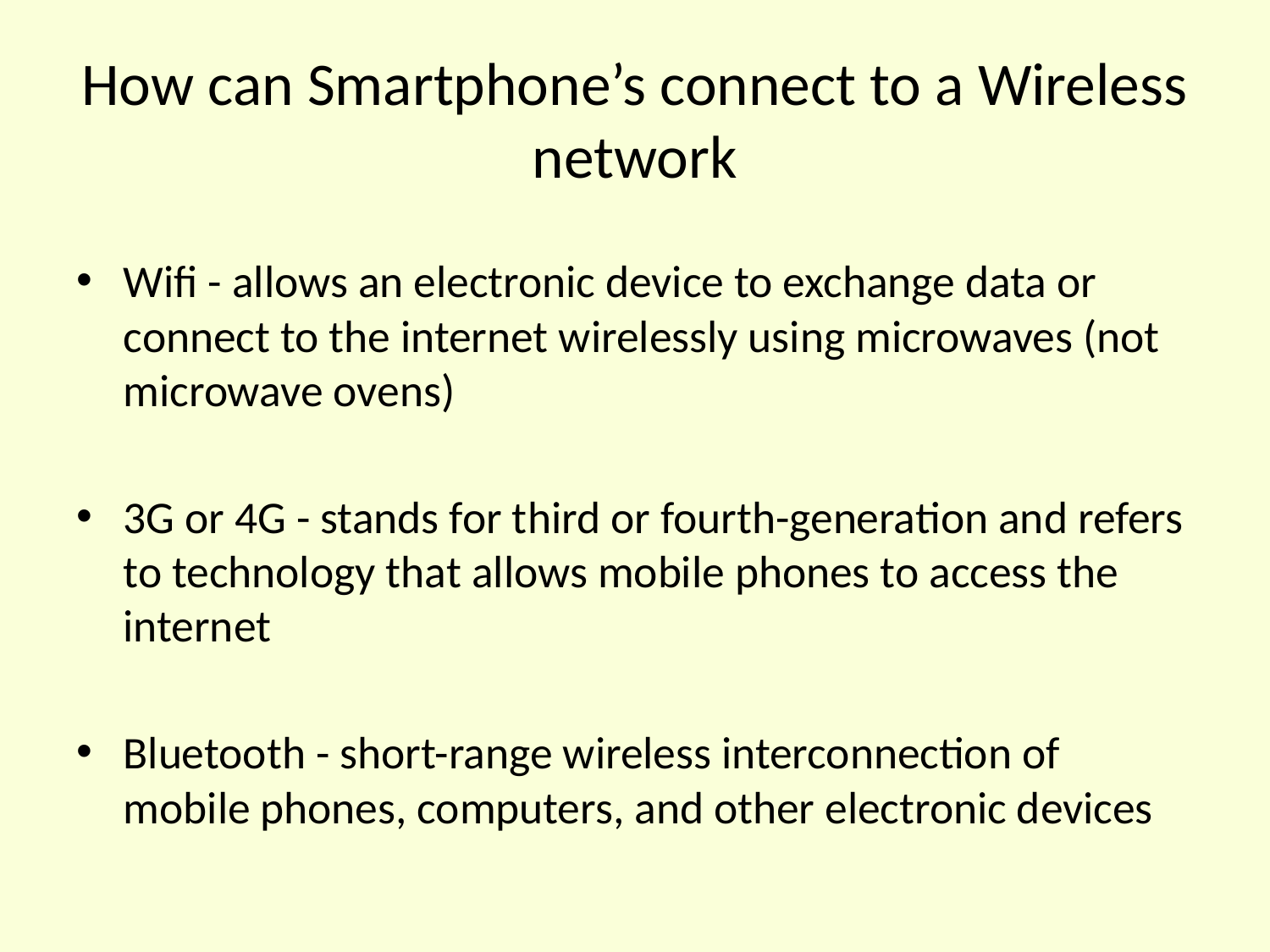

# How can Smartphone’s connect to a Wireless network
Wifi - allows an electronic device to exchange data or connect to the internet wirelessly using microwaves (not microwave ovens)

3G or 4G - stands for third or fourth-generation and refers to technology that allows mobile phones to access the internet

Bluetooth - short-range wireless interconnection of mobile phones, computers, and other electronic devices